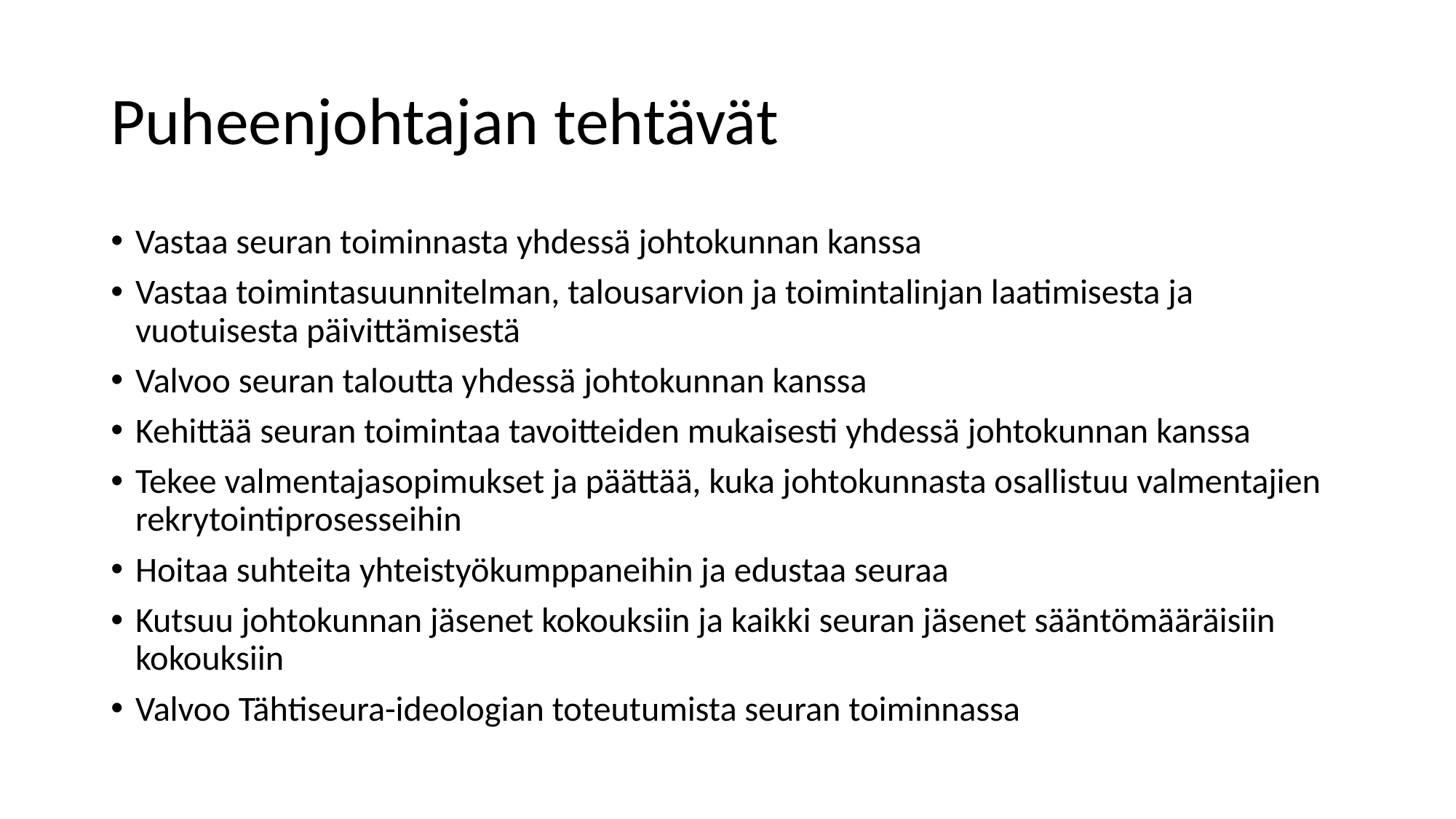

# Puheenjohtajan tehtävät
Vastaa seuran toiminnasta yhdessä johtokunnan kanssa
Vastaa toimintasuunnitelman, talousarvion ja toimintalinjan laatimisesta ja vuotuisesta päivittämisestä
Valvoo seuran taloutta yhdessä johtokunnan kanssa
Kehittää seuran toimintaa tavoitteiden mukaisesti yhdessä johtokunnan kanssa
Tekee valmentajasopimukset ja päättää, kuka johtokunnasta osallistuu valmentajien rekrytointiprosesseihin
Hoitaa suhteita yhteistyökumppaneihin ja edustaa seuraa
Kutsuu johtokunnan jäsenet kokouksiin ja kaikki seuran jäsenet sääntömääräisiin kokouksiin
Valvoo Tähtiseura-ideologian toteutumista seuran toiminnassa